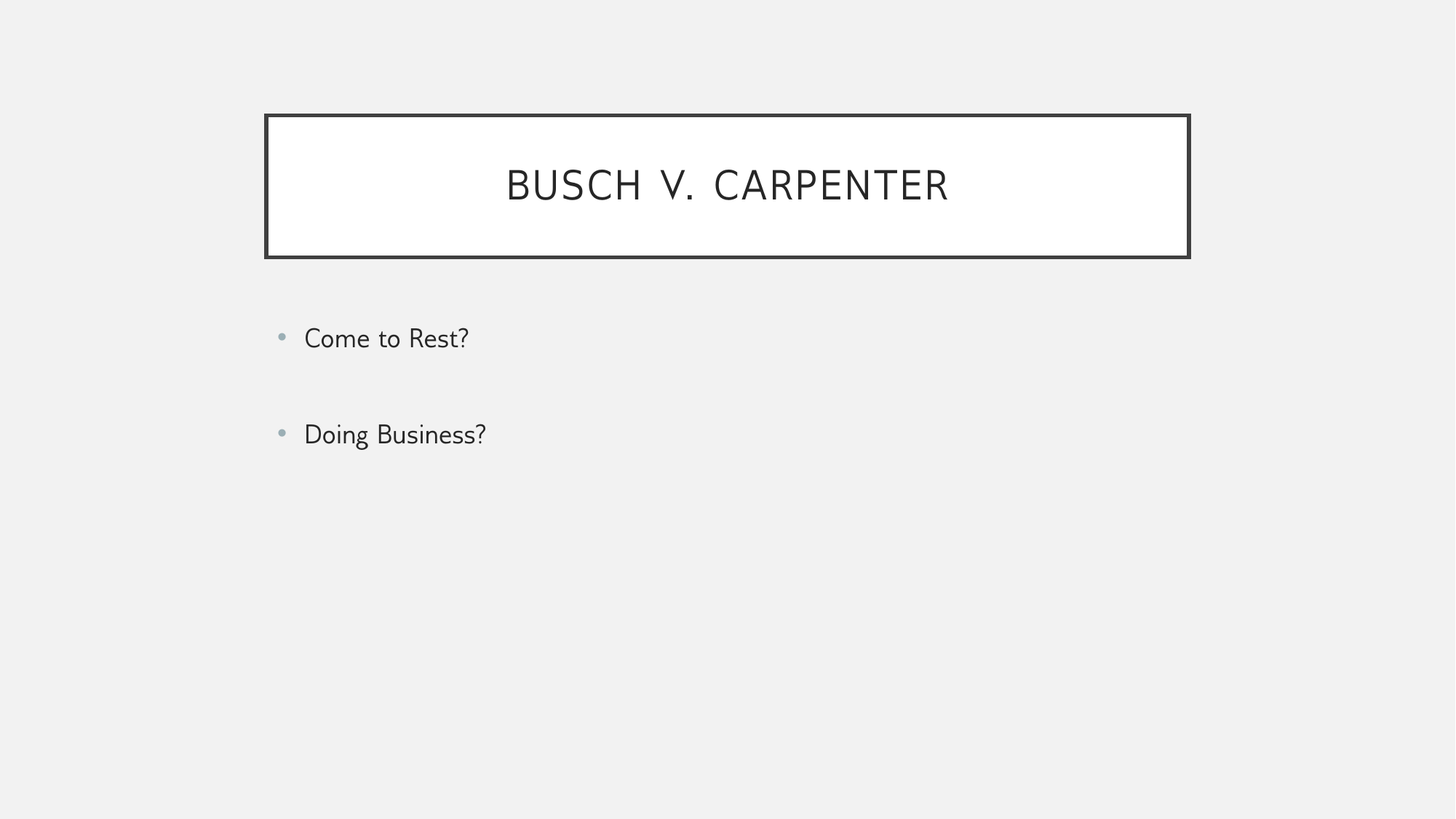

# Busch v. carpenter
Come to Rest?

Doing Business?